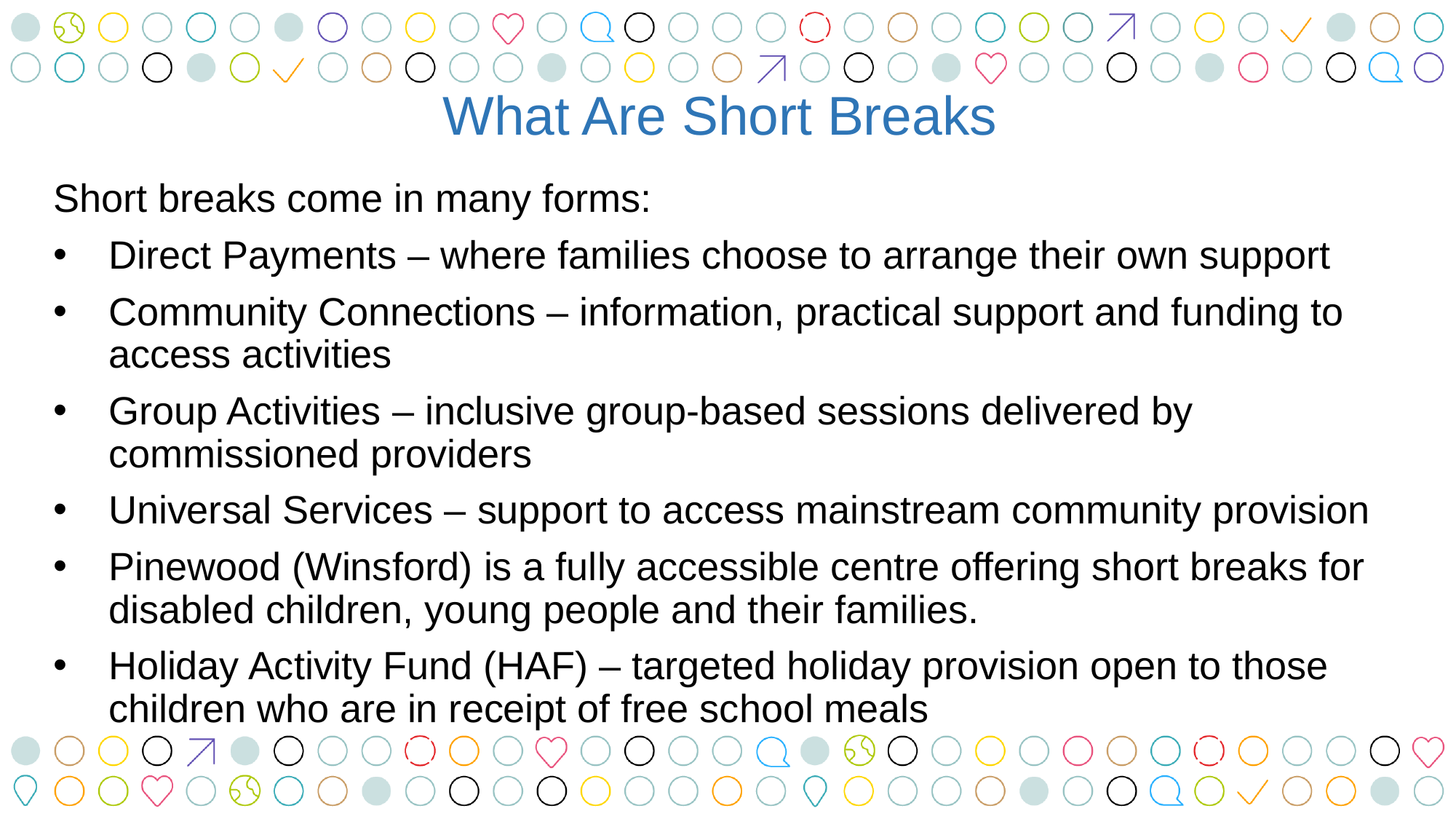

# What Are Short Breaks
Short breaks come in many forms:
Direct Payments – where families choose to arrange their own support
Community Connections – information, practical support and funding to access activities
Group Activities – inclusive group-based sessions delivered by commissioned providers
Universal Services – support to access mainstream community provision
Pinewood (Winsford) is a fully accessible centre offering short breaks for disabled children, young people and their families.
Holiday Activity Fund (HAF) – targeted holiday provision open to those children who are in receipt of free school meals